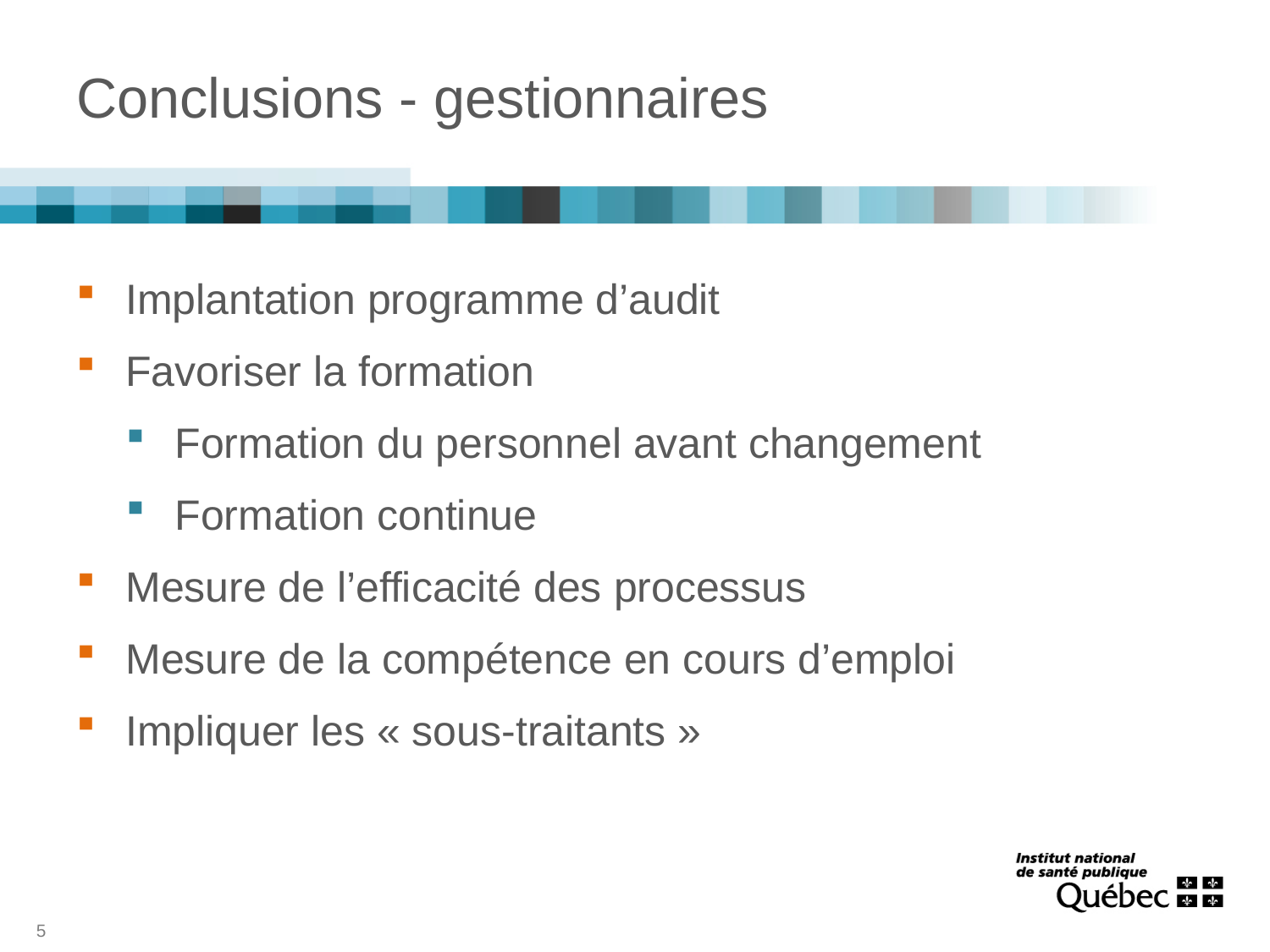

# Conclusions - gestionnaires
Implantation programme d’audit
Favoriser la formation
Formation du personnel avant changement
Formation continue
Mesure de l’efficacité des processus
Mesure de la compétence en cours d’emploi
Impliquer les « sous-traitants »

5